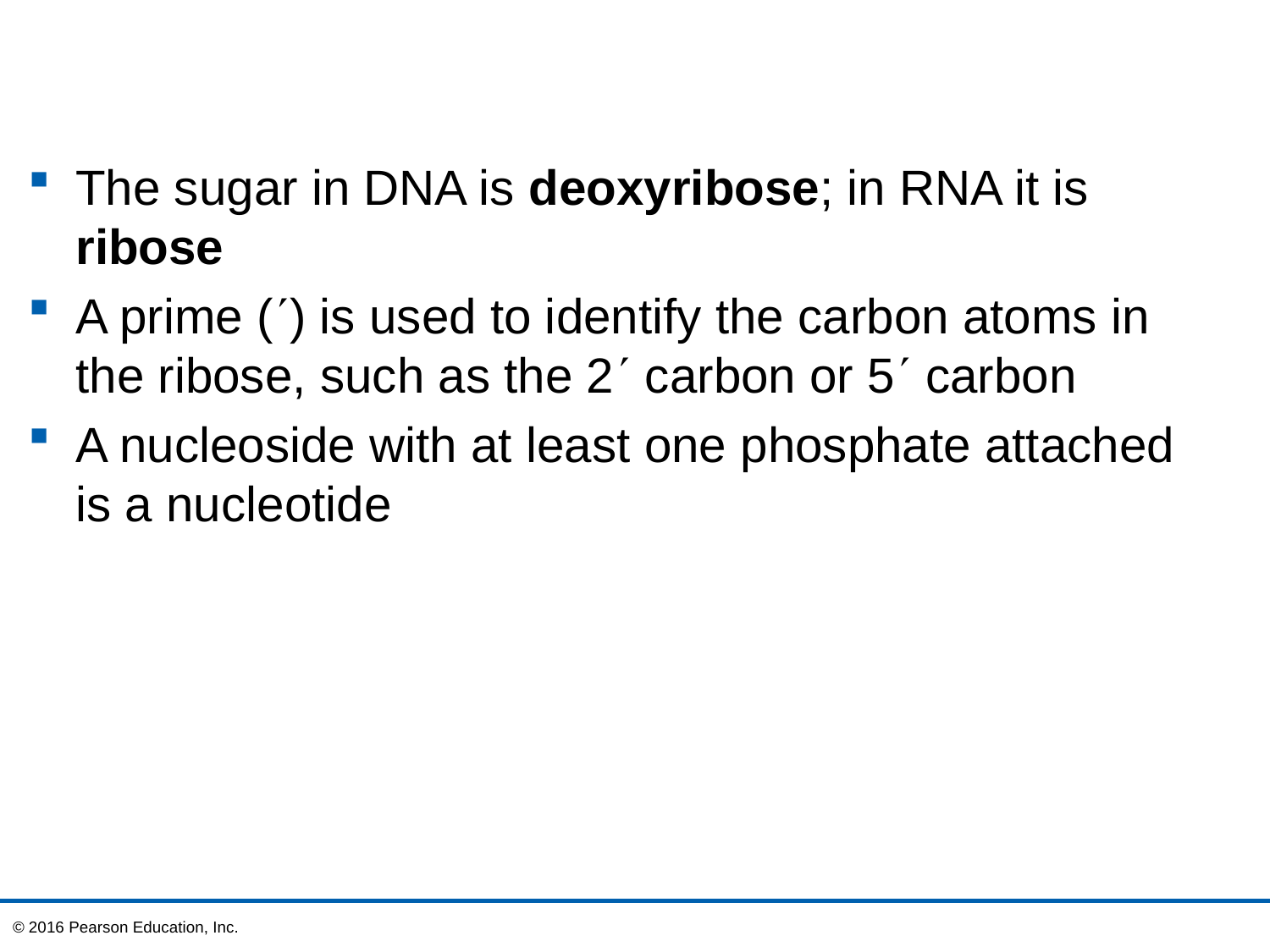

The sugar in DNA is deoxyribose; in RNA it is ribose
A prime (′) is used to identify the carbon atoms in the ribose, such as the 2′ carbon or 5′ carbon
A nucleoside with at least one phosphate attached is a nucleotide
© 2016 Pearson Education, Inc.